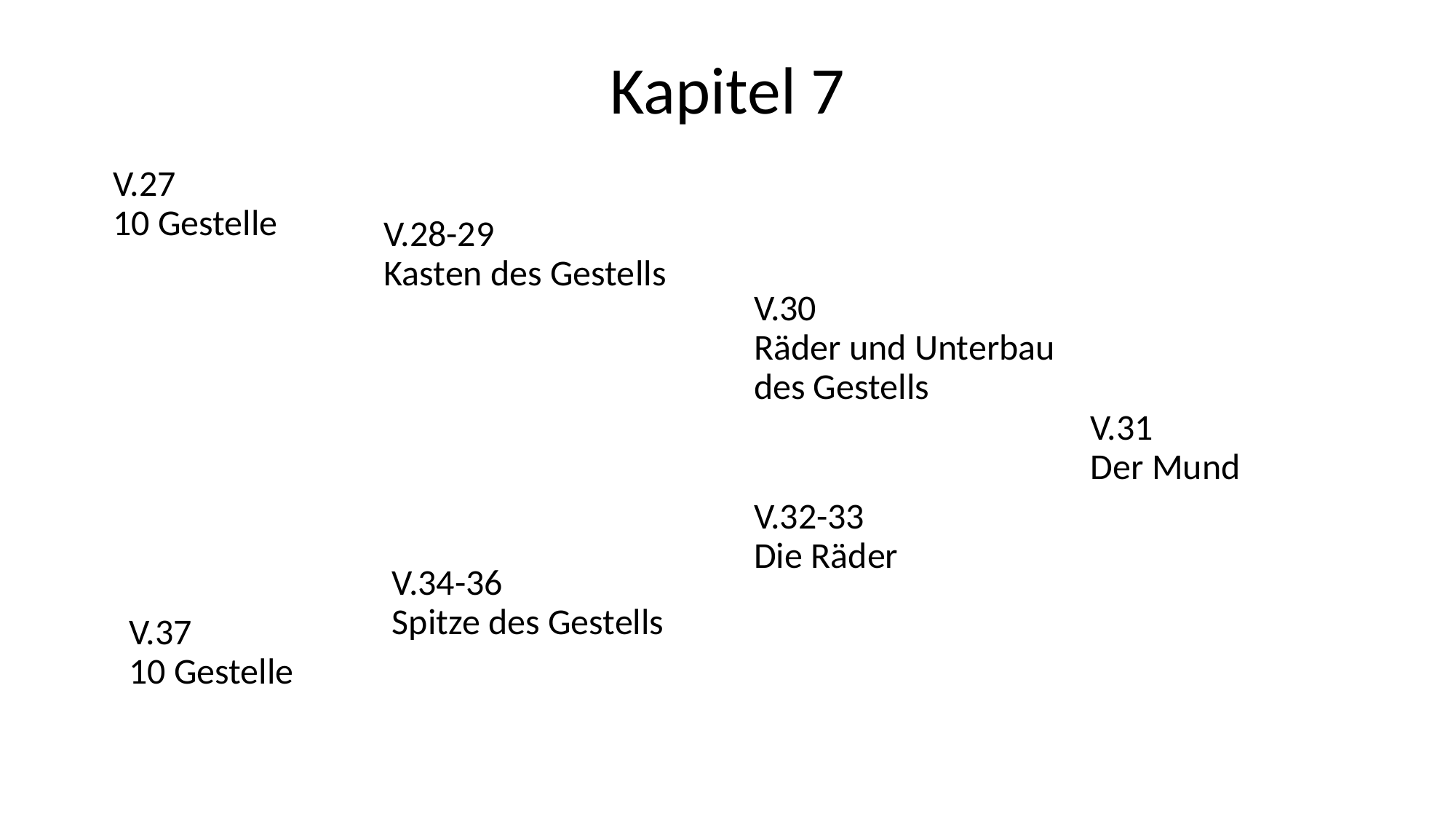

# Kapitel 7
V.27
10 Gestelle
V.28-29
Kasten des Gestells
V.30
Räder und Unterbau
des Gestells
V.31
Der Mund
V.32-33
Die Räder
V.34-36
Spitze des Gestells
V.37
10 Gestelle